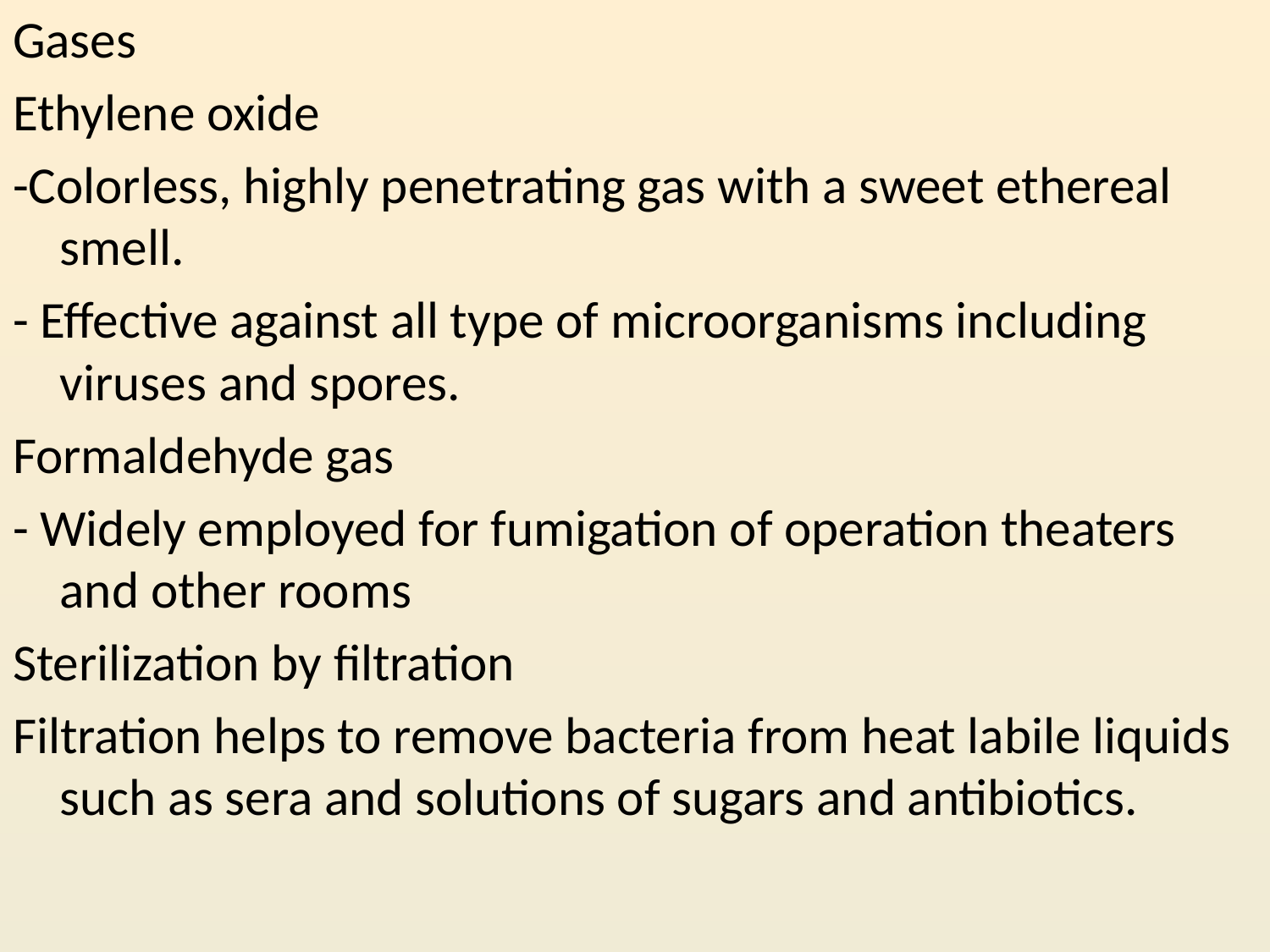

Gases
Ethylene oxide
-Colorless, highly penetrating gas with a sweet ethereal smell.
- Effective against all type of microorganisms including viruses and spores.
Formaldehyde gas
- Widely employed for fumigation of operation theaters and other rooms
Sterilization by filtration
Filtration helps to remove bacteria from heat labile liquids such as sera and solutions of sugars and antibiotics.

#